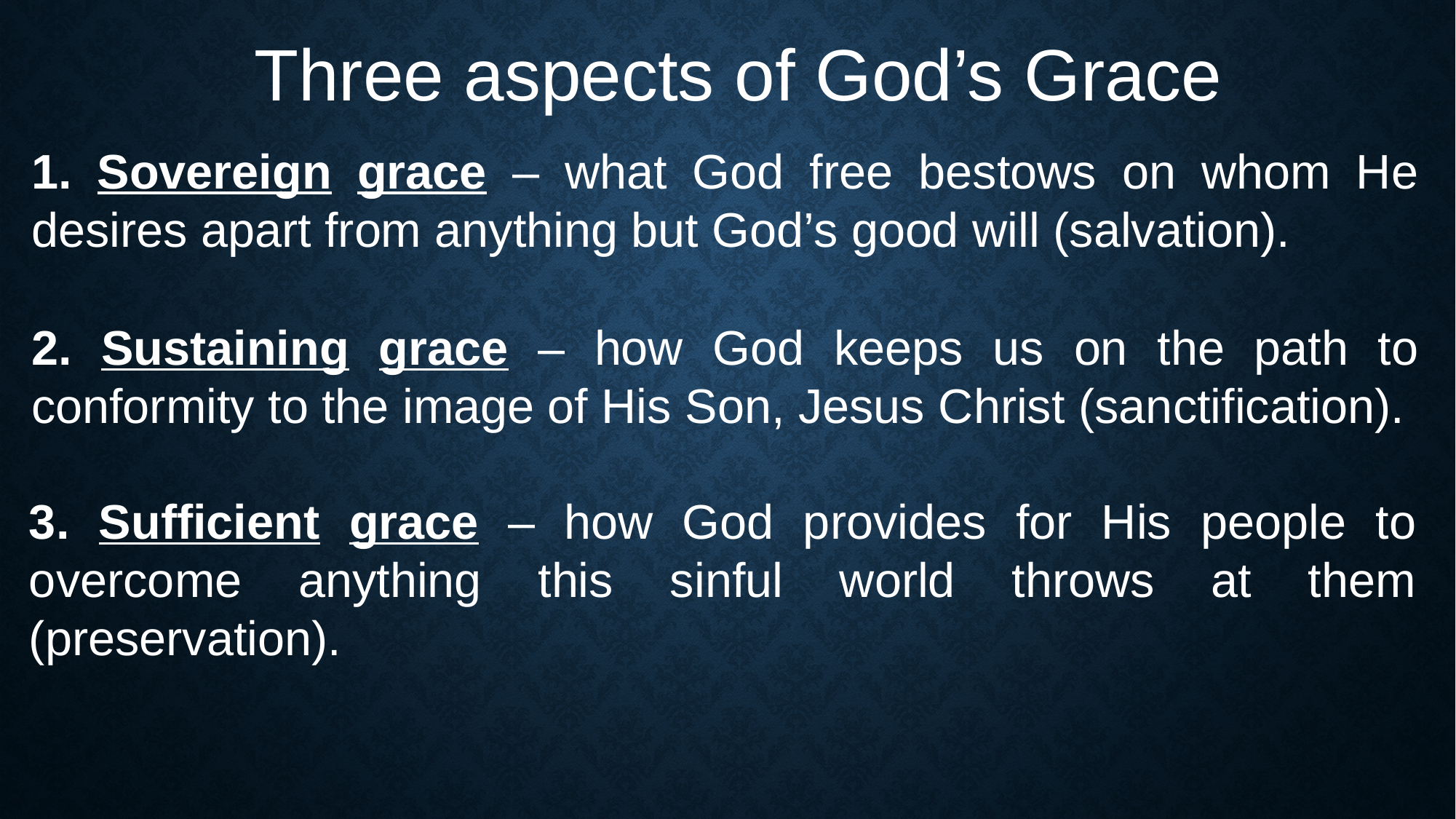

Three aspects of God’s Grace
1. Sovereign grace – what God free bestows on whom He desires apart from anything but God’s good will (salvation).
2. Sustaining grace – how God keeps us on the path to conformity to the image of His Son, Jesus Christ (sanctification).
3. Sufficient grace – how God provides for His people to overcome anything this sinful world throws at them (preservation).